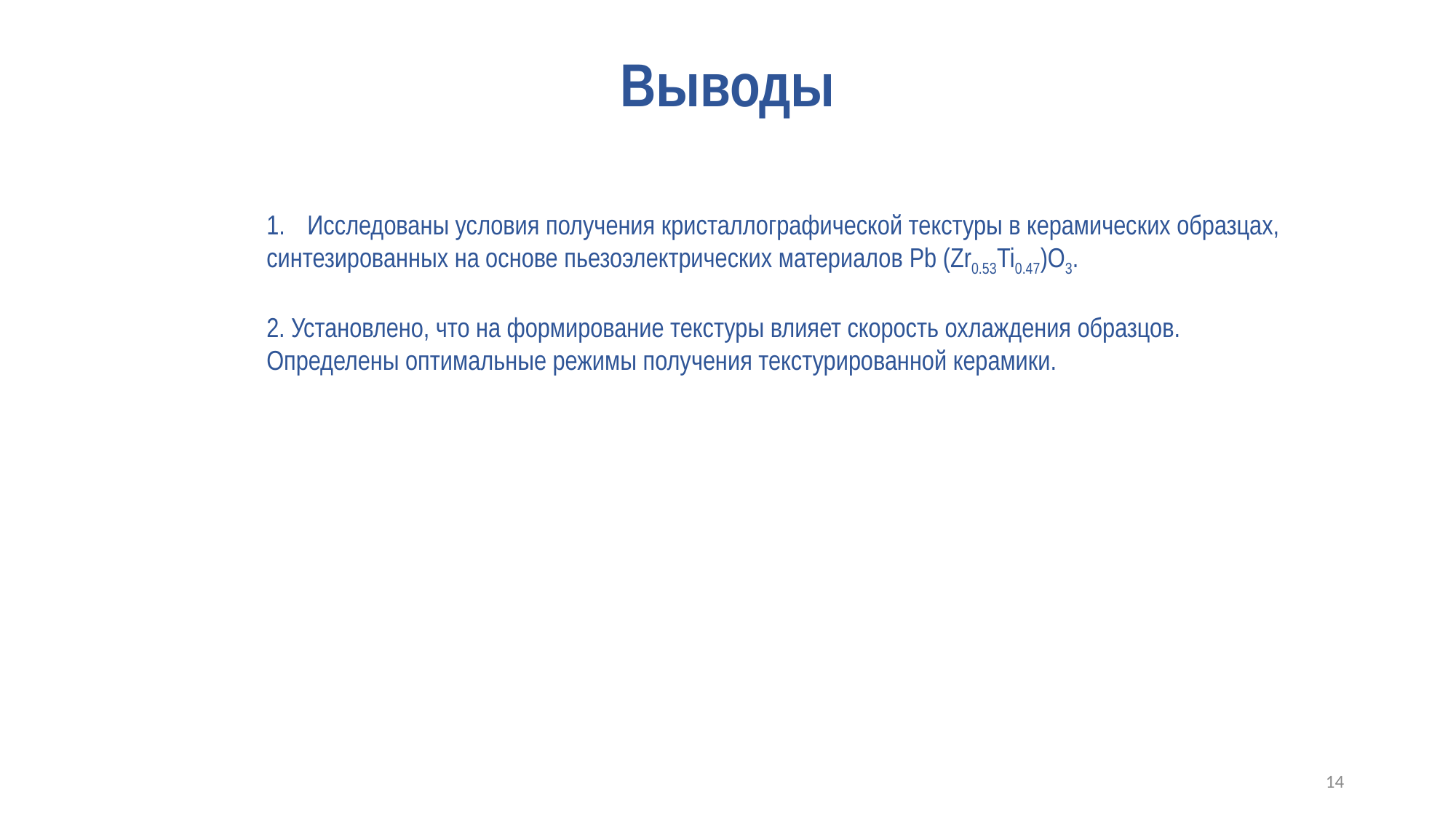

# Выводы
Исследованы условия получения кристаллографической текстуры в керамических образцах,
синтезированных на основе пьезоэлектрических материалов Pb (Zr0.53Ti0.47)O3.

2. Установлено, что на формирование текстуры влияет скорость охлаждения образцов.
Определены оптимальные режимы получения текстурированной керамики.

14